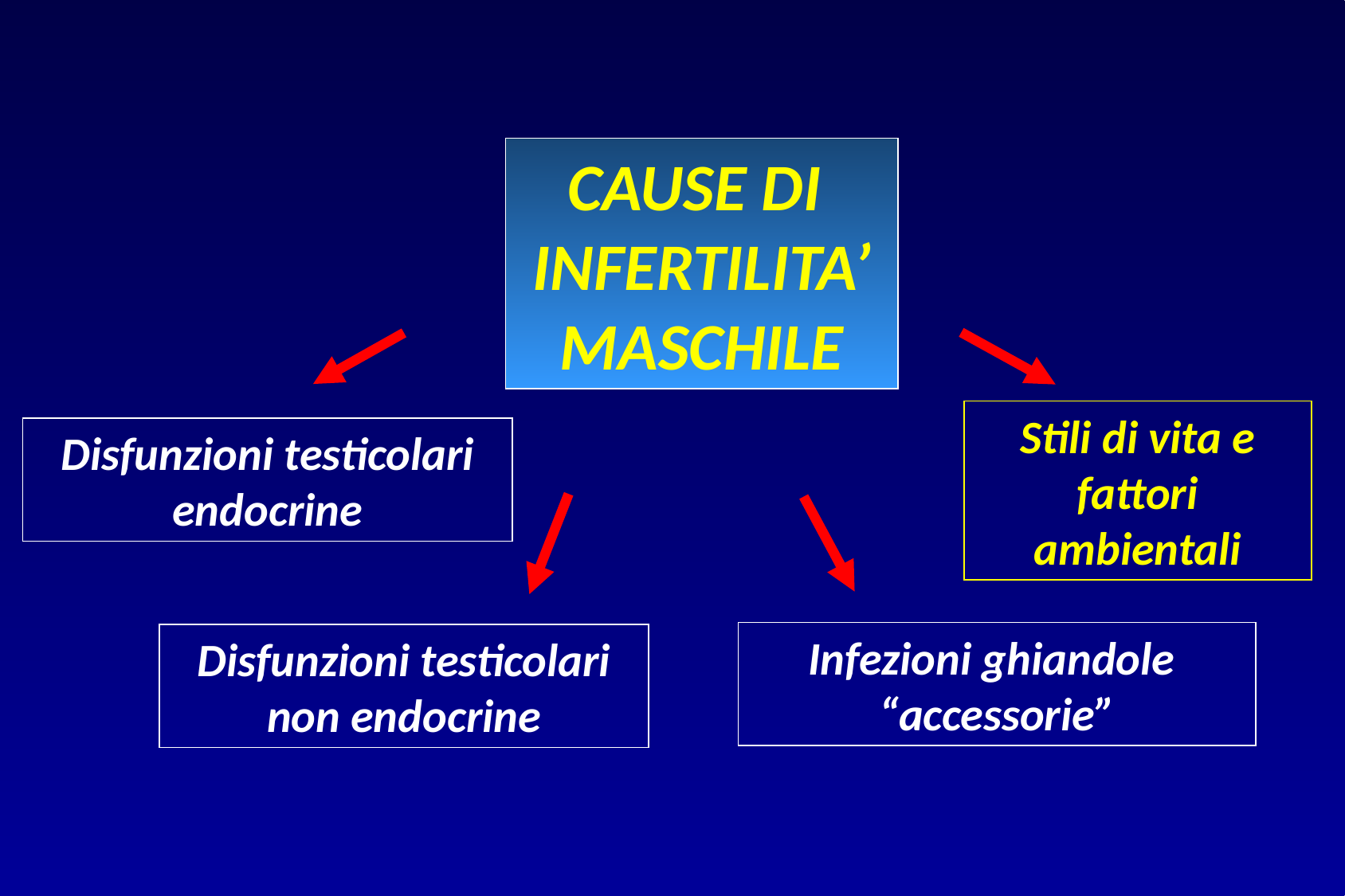

CAUSE DI
INFERTILITA’ MASCHILE

Stili di vita e fattori ambientali
Disfunzioni testicolari
endocrine

Infezioni ghiandole
“accessorie”
Disfunzioni testicolari non endocrine